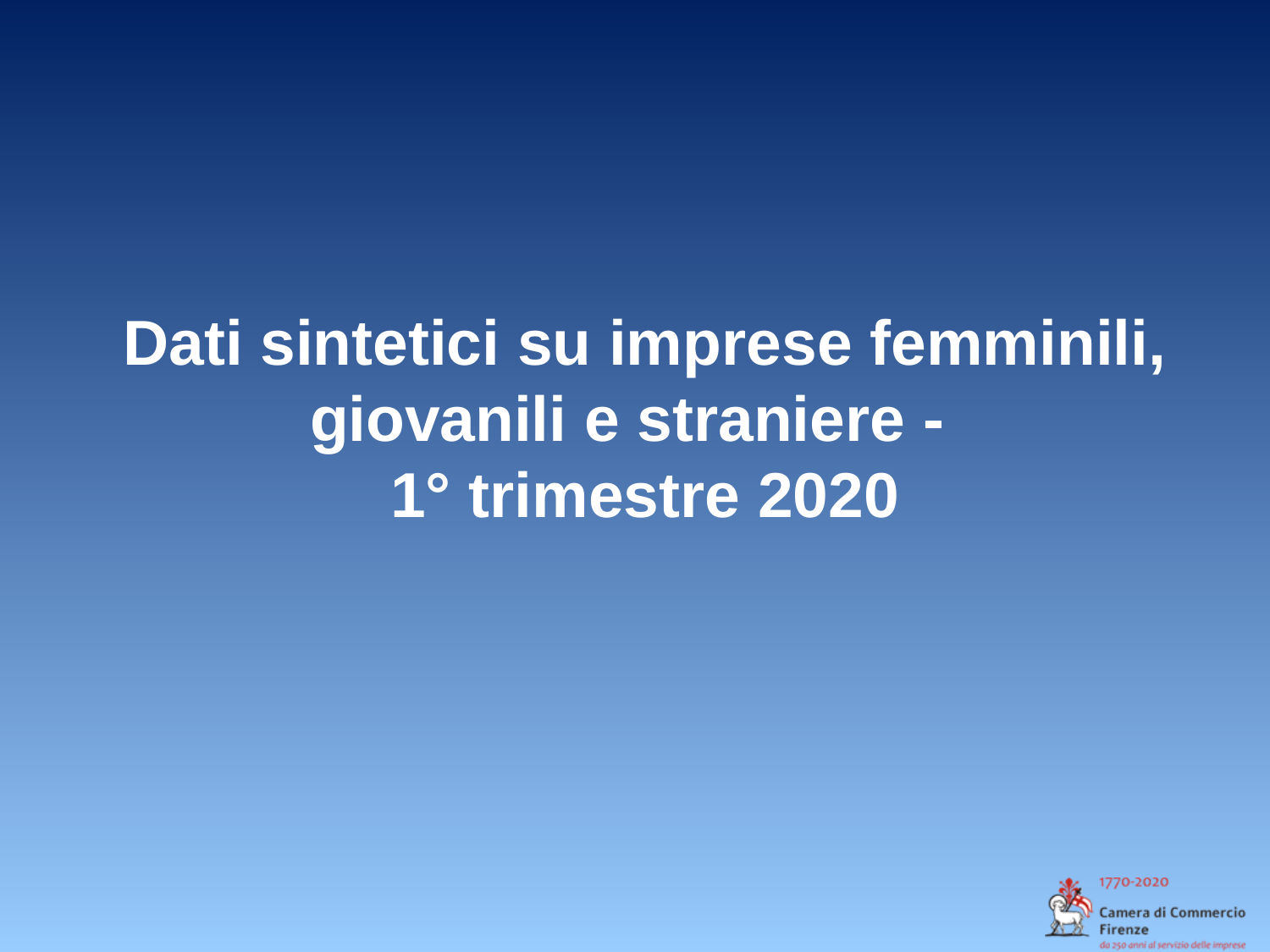

Dati sintetici su imprese femminili, giovanili e straniere -
1° trimestre 2020